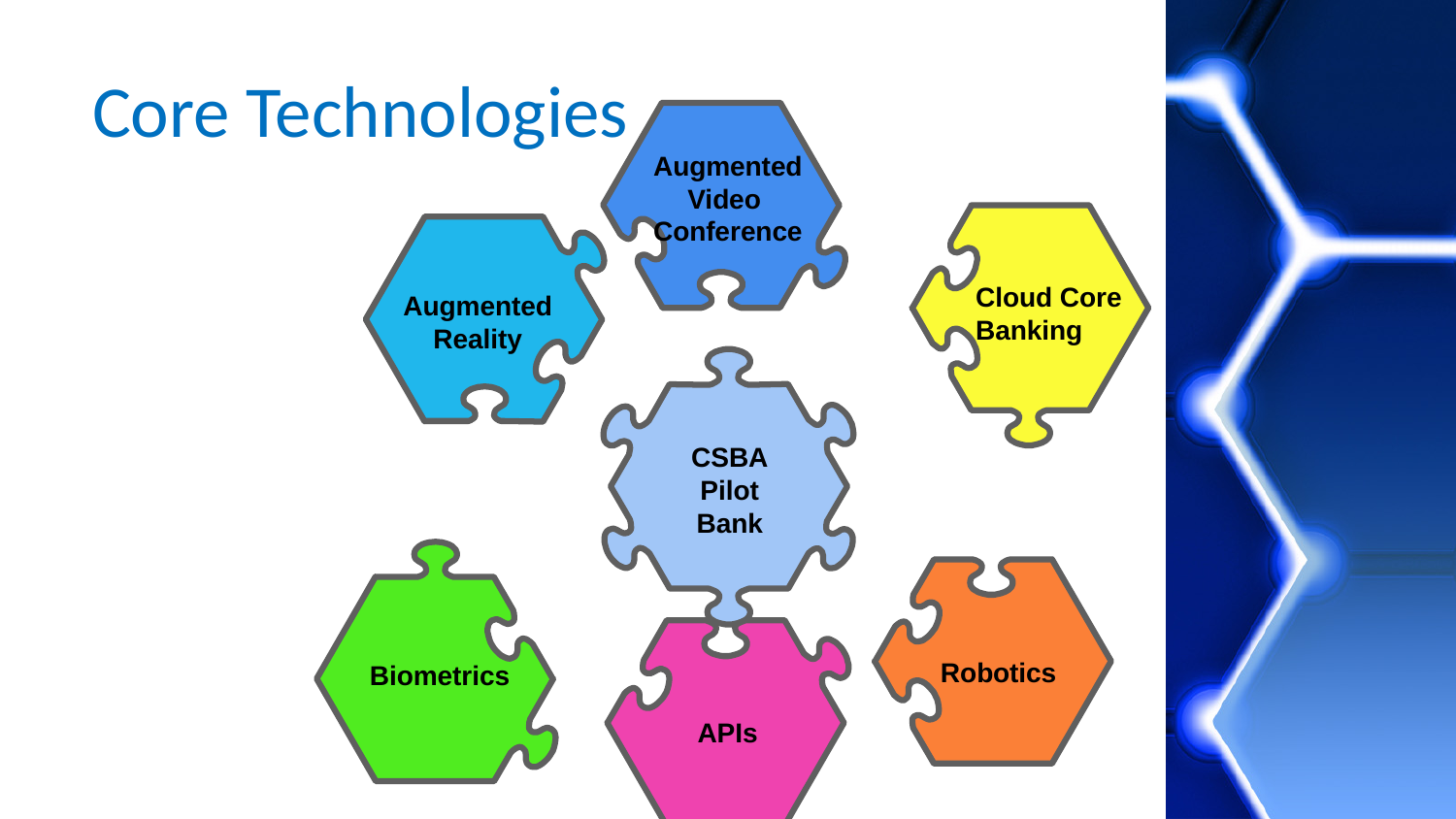

# Core Technologies

Augmented
Video
Conference

Cloud Core
Banking
Augmented
Reality

CSBA
Pilot
Bank

Robotics
Biometrics
APIs